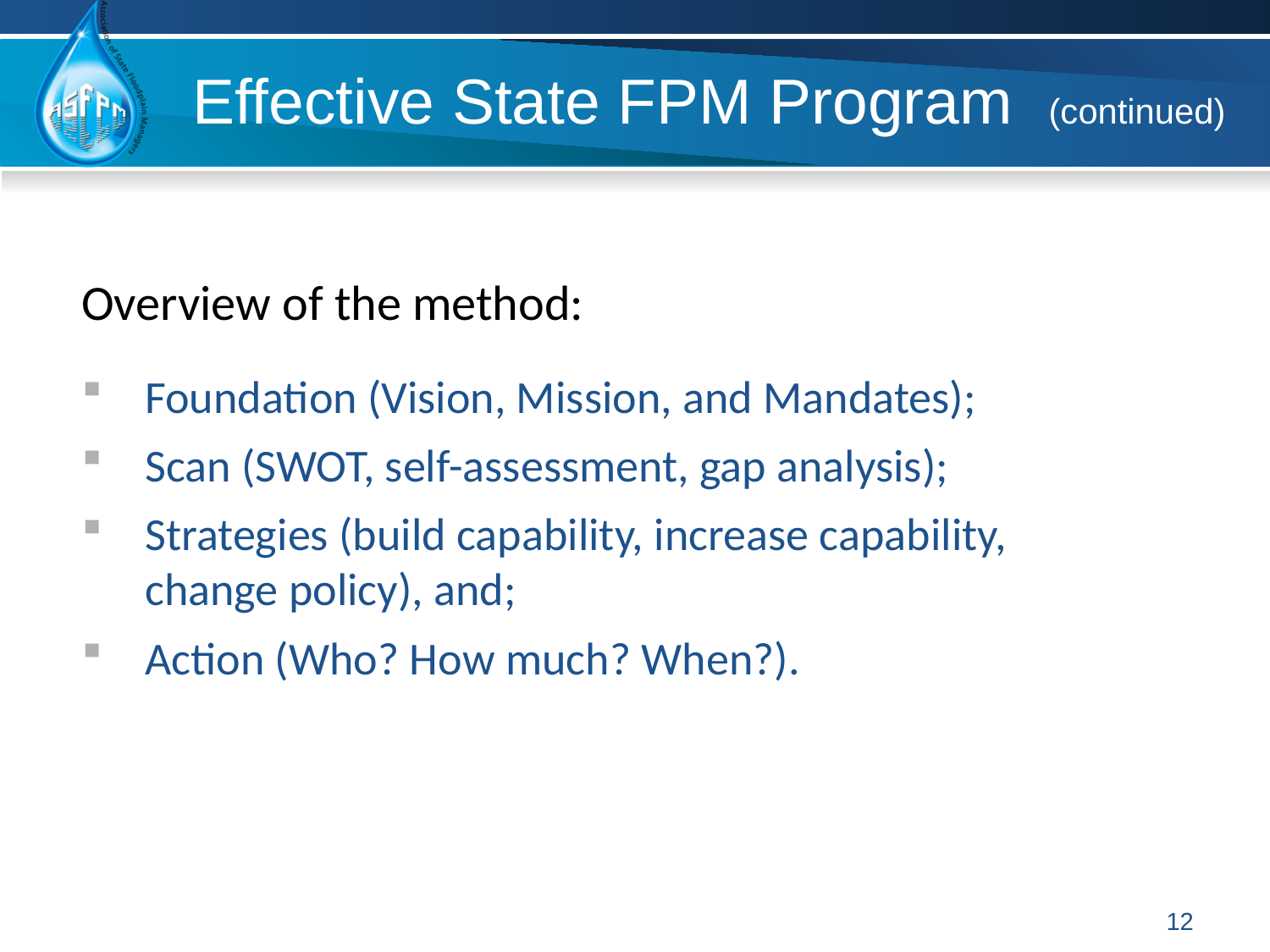

# Effective State FPM Program  (continued)

Overview of the method:

Foundation (Vision, Mission, and Mandates);
Scan (SWOT, self-assessment, gap analysis);
Strategies (build capability, increase capability, change policy), and;
Action (Who? How much? When?).

12